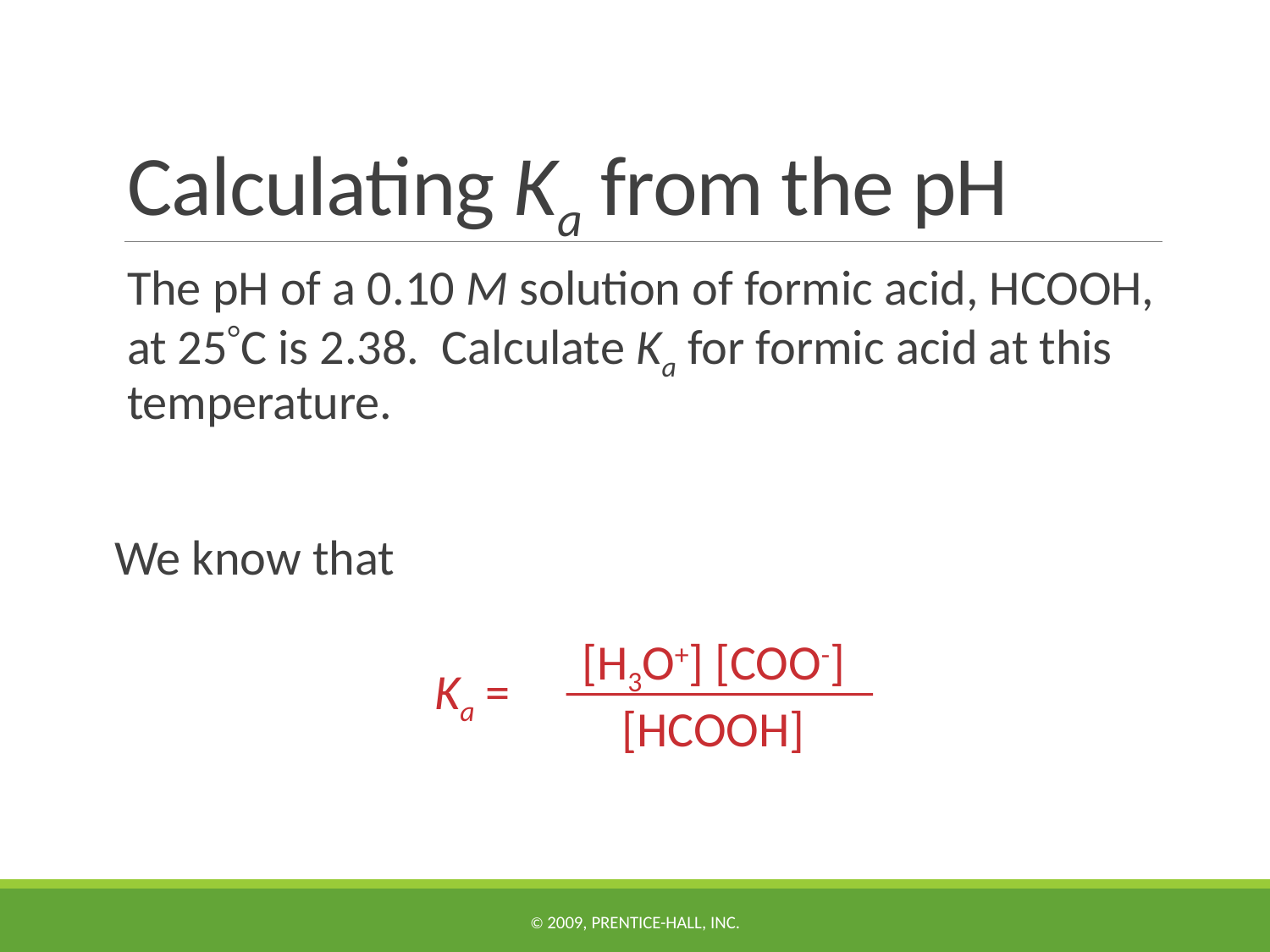

# Calculating Ka from the pH
	The pH of a 0.10 M solution of formic acid, HCOOH, at 25°C is 2.38.  Calculate Ka for formic acid at this temperature.

We know that

[H3O+] [COO-]
[HCOOH]

Ka =
© 2009, Prentice-Hall, Inc.